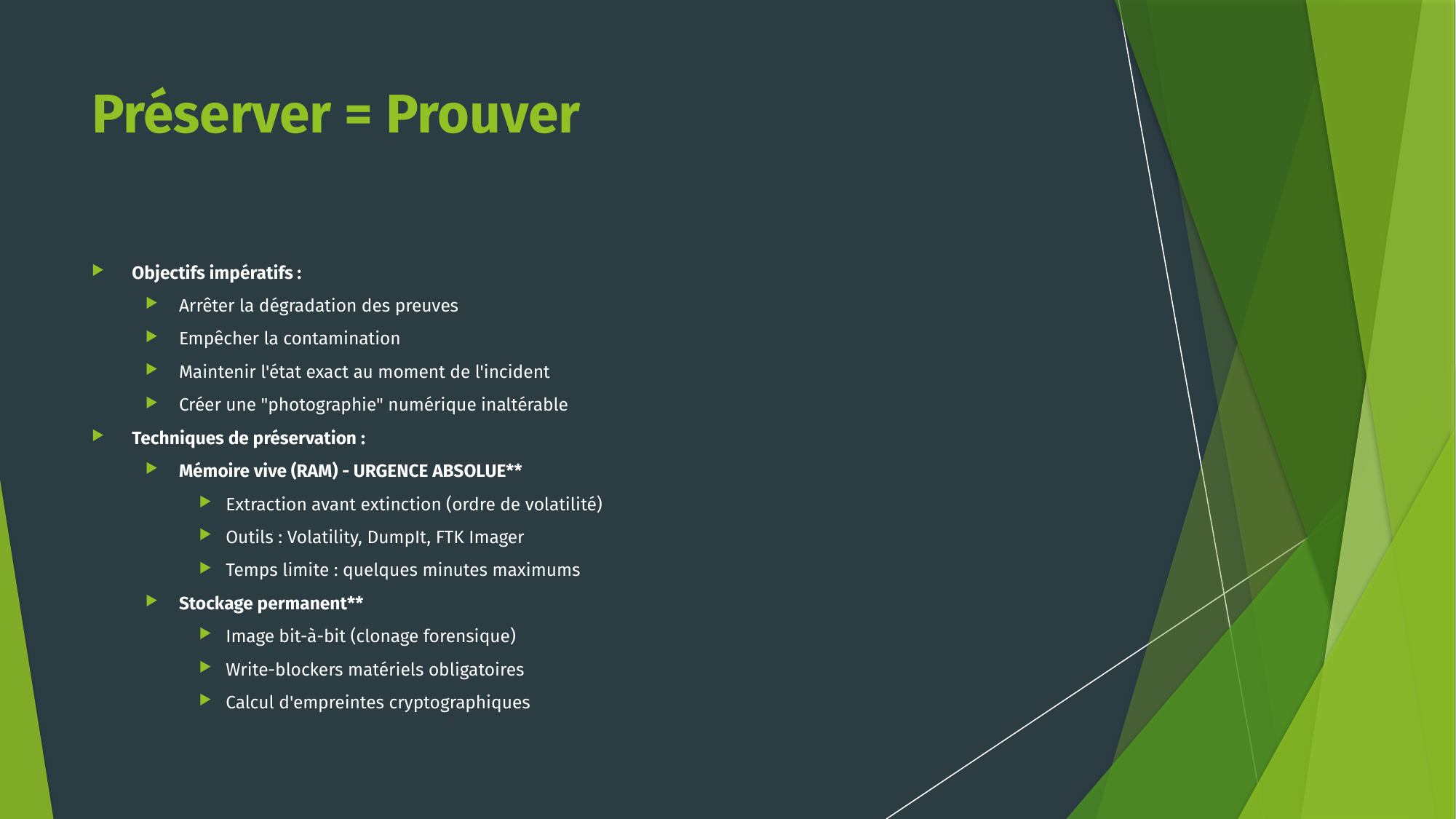

# Préserver = Prouver
Objectifs impératifs :
Arrêter la dégradation des preuves
Empêcher la contamination
Maintenir l'état exact au moment de l'incident
Créer une "photographie" numérique inaltérable
Techniques de préservation :
Mémoire vive (RAM) - URGENCE ABSOLUE**
Extraction avant extinction (ordre de volatilité)
Outils : Volatility, DumpIt, FTK Imager
Temps limite : quelques minutes maximums
Stockage permanent**
Image bit-à-bit (clonage forensique)
Write-blockers matériels obligatoires
Calcul d'empreintes cryptographiques